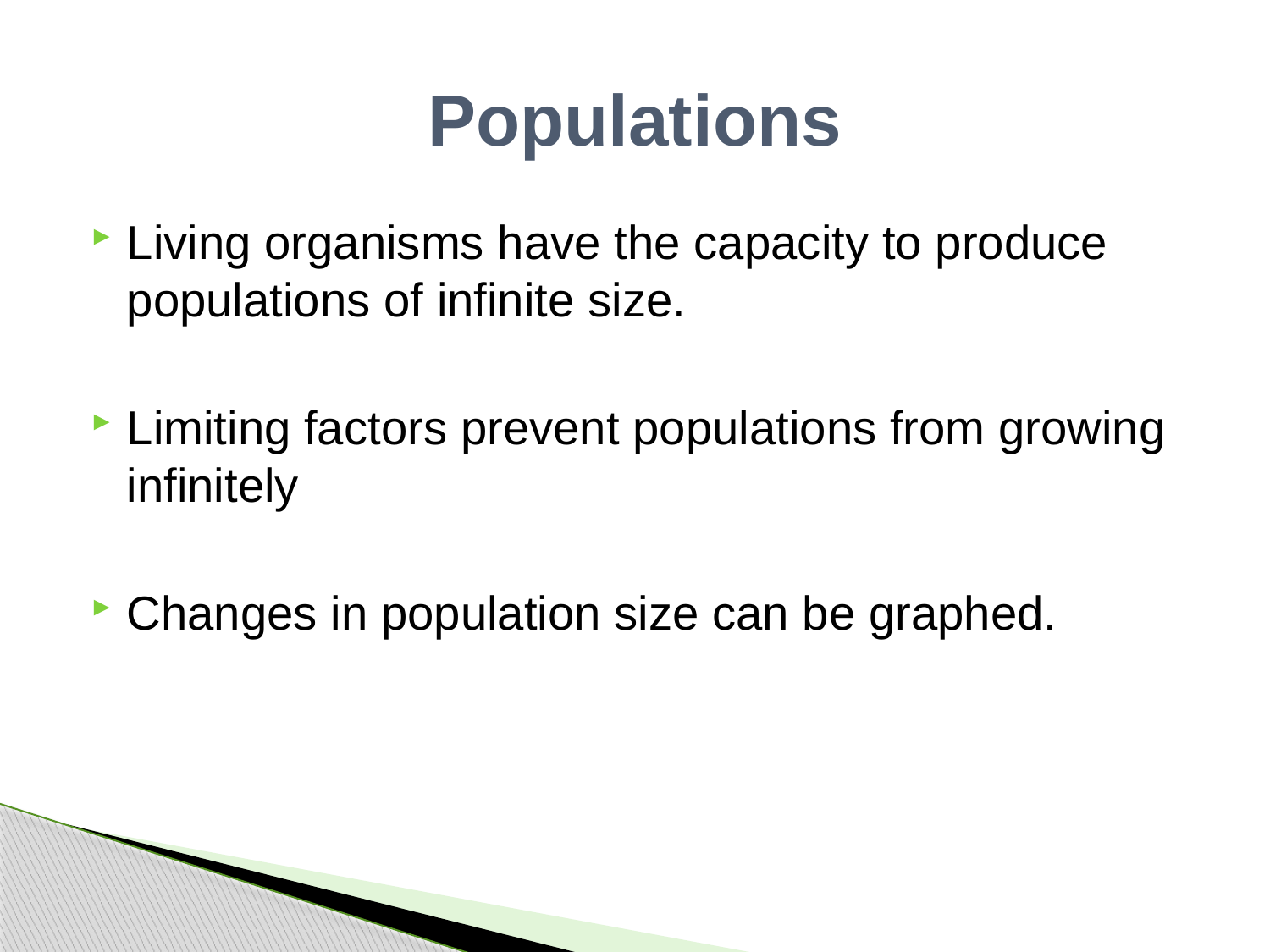

# Populations
Living organisms have the capacity to produce populations of infinite size.

Limiting factors prevent populations from growing infinitely

Changes in population size can be graphed.